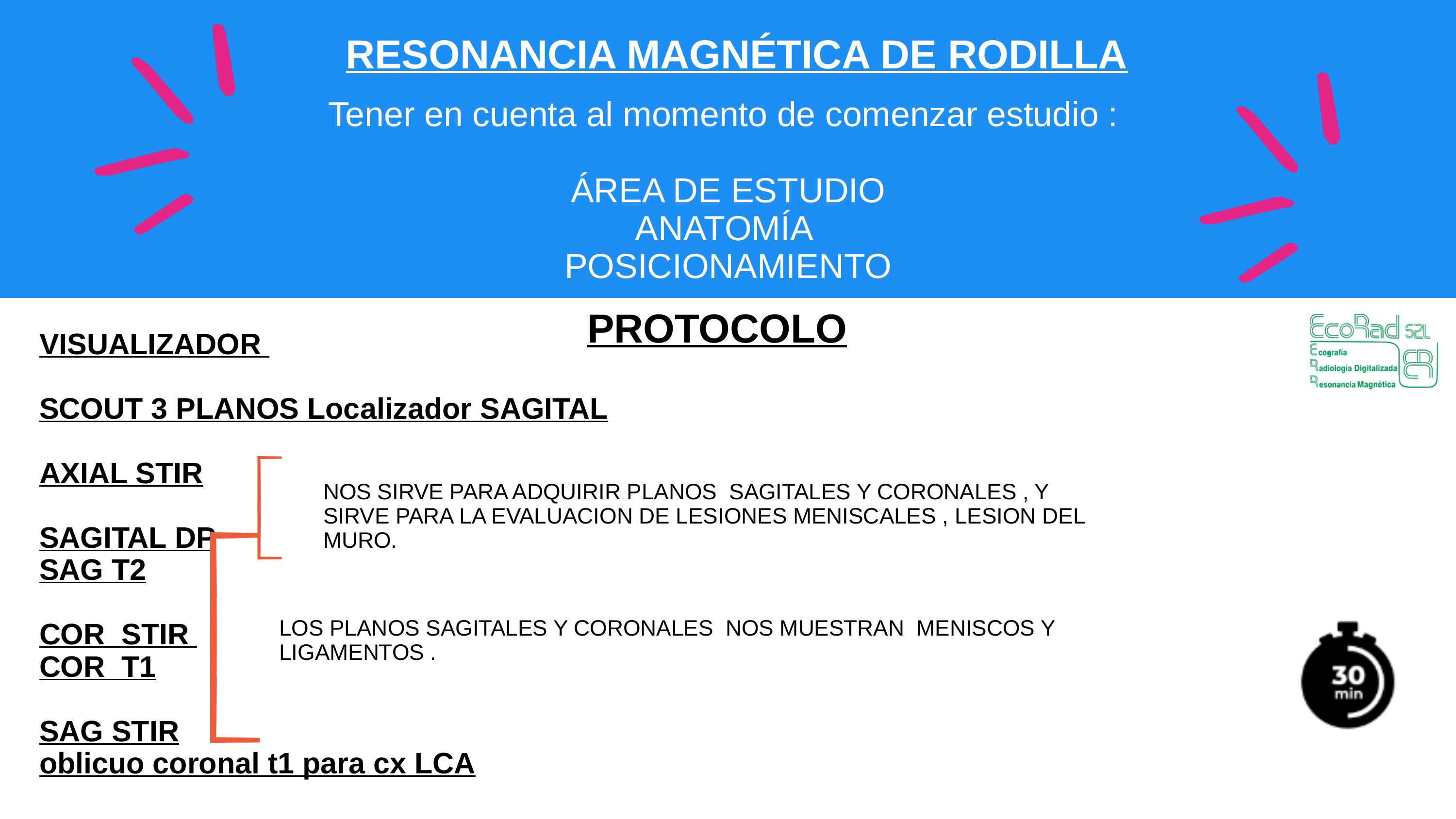

RESONANCIA MAGNÉTICA DE RODILLA

Tener en cuenta al momento de comenzar estudio :

ÁREA DE ESTUDIO
ANATOMÍA
POSICIONAMIENTO
PROTOCOLO

VISUALIZADOR

SCOUT 3 PLANOS Localizador SAGITAL

AXIAL STIR

SAGITAL DP
SAG T2

COR  STIR
COR  T1

SAG STIR
oblicuo coronal t1 para cx LCA

NOS SIRVE PARA ADQUIRIR PLANOS  SAGITALES Y CORONALES , Y SIRVE PARA LA EVALUACION DE LESIONES MENISCALES , LESION DEL MURO.

LOS PLANOS SAGITALES Y CORONALES  NOS MUESTRAN  MENISCOS Y LIGAMENTOS .